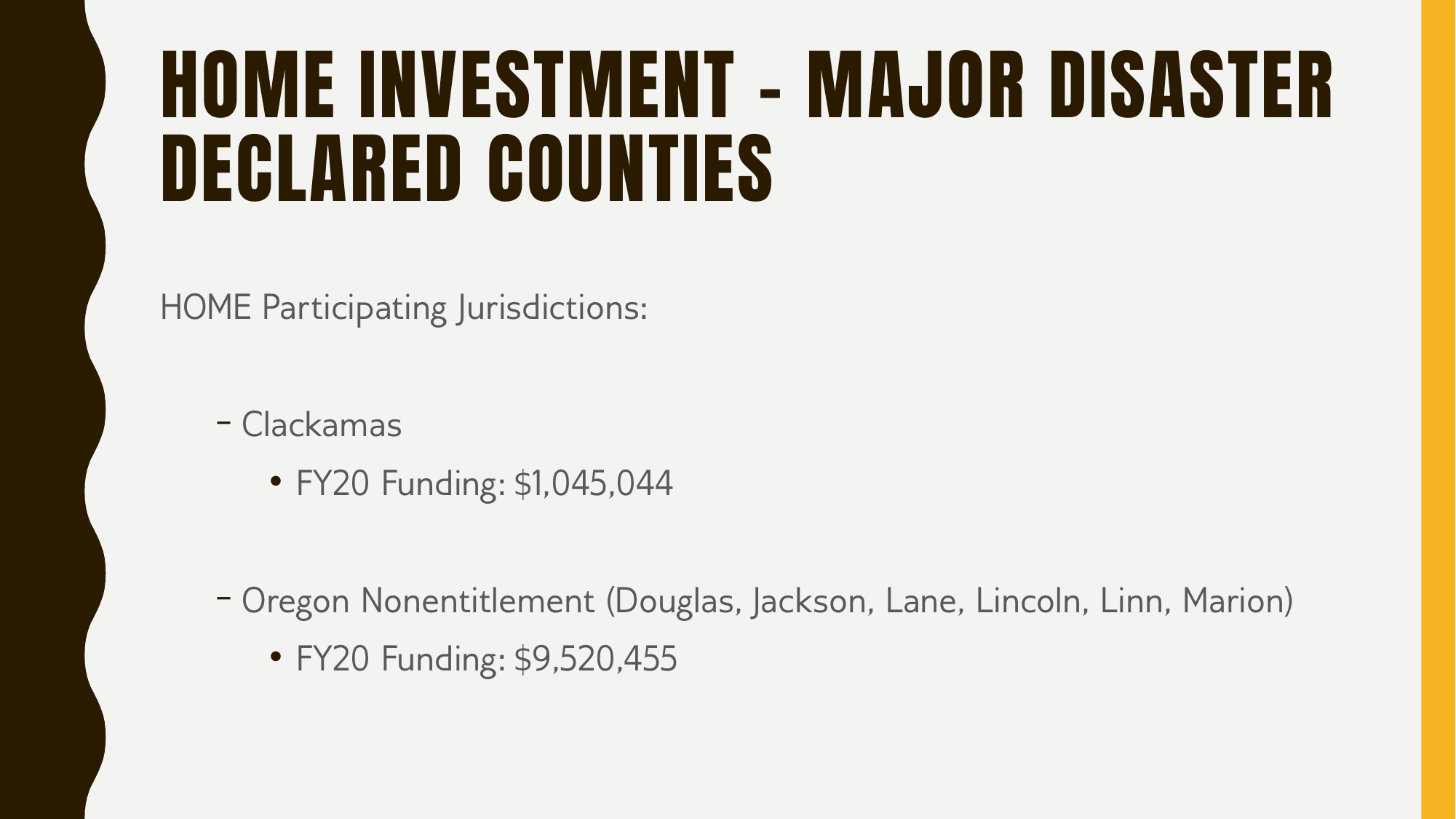

# HOME Investment – MAJOR Disaster Declared Counties
HOME Participating Jurisdictions:

Clackamas
FY20 Funding:	$1,045,044

Oregon Nonentitlement (Douglas, Jackson, Lane, Lincoln, Linn, Marion)
FY20 Funding:	$9,520,455